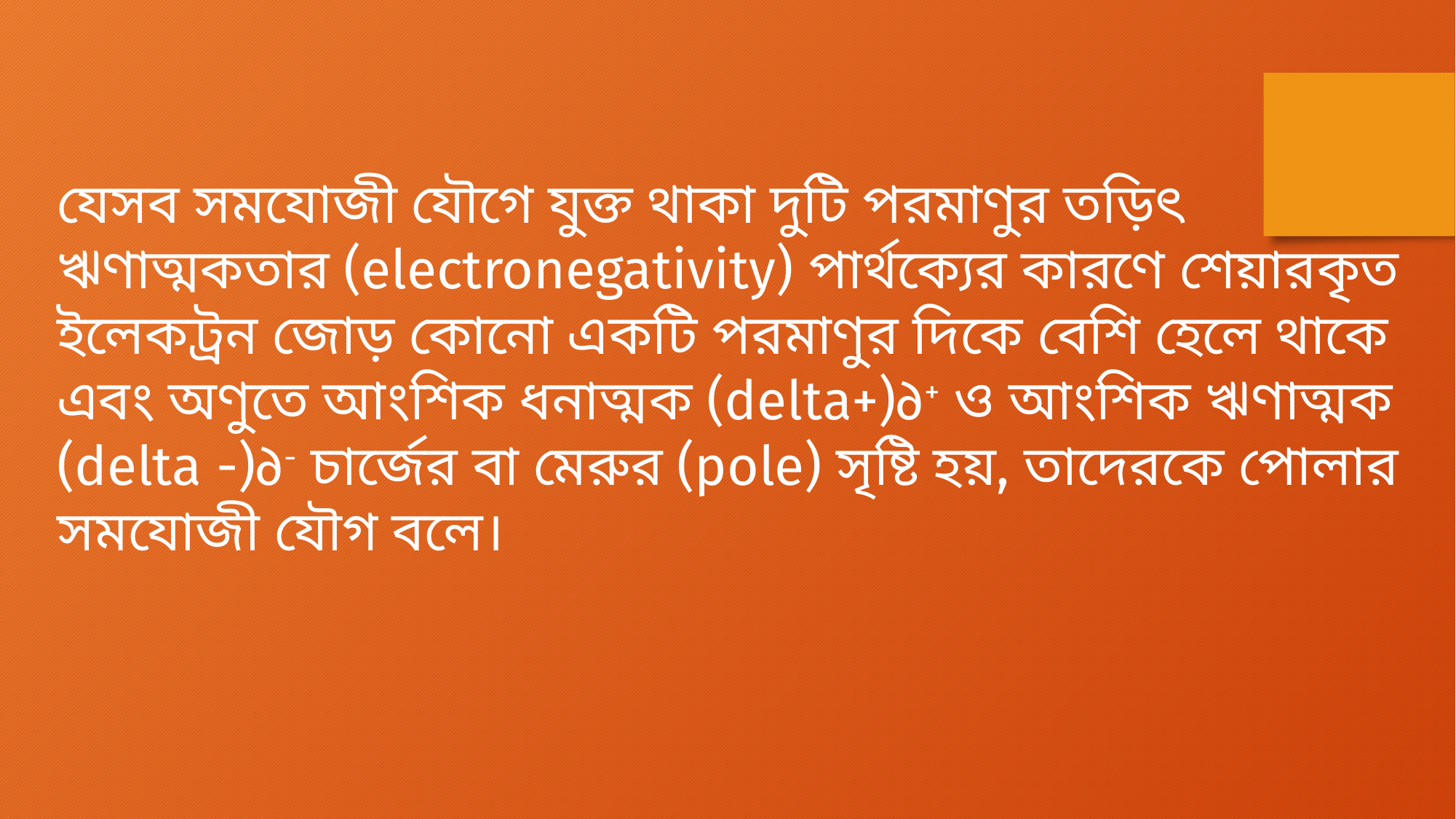

যেসব সমযোজী যৌগে যুক্ত থাকা দুটি পরমাণুর তড়িৎ ঋণাত্মকতার (electronegativity) পার্থক্যের কারণে শেয়ারকৃত ইলেকট্রন জোড় কোনো একটি পরমাণুর দিকে বেশি হেলে থাকে এবং অণুতে আংশিক ধনাত্মক (delta+)∂+ ও আংশিক ঋণাত্মক (delta -)∂- চার্জের বা মেরুর (pole) সৃষ্টি হয়, তাদেরকে পোলার সমযোজী যৌগ বলে।